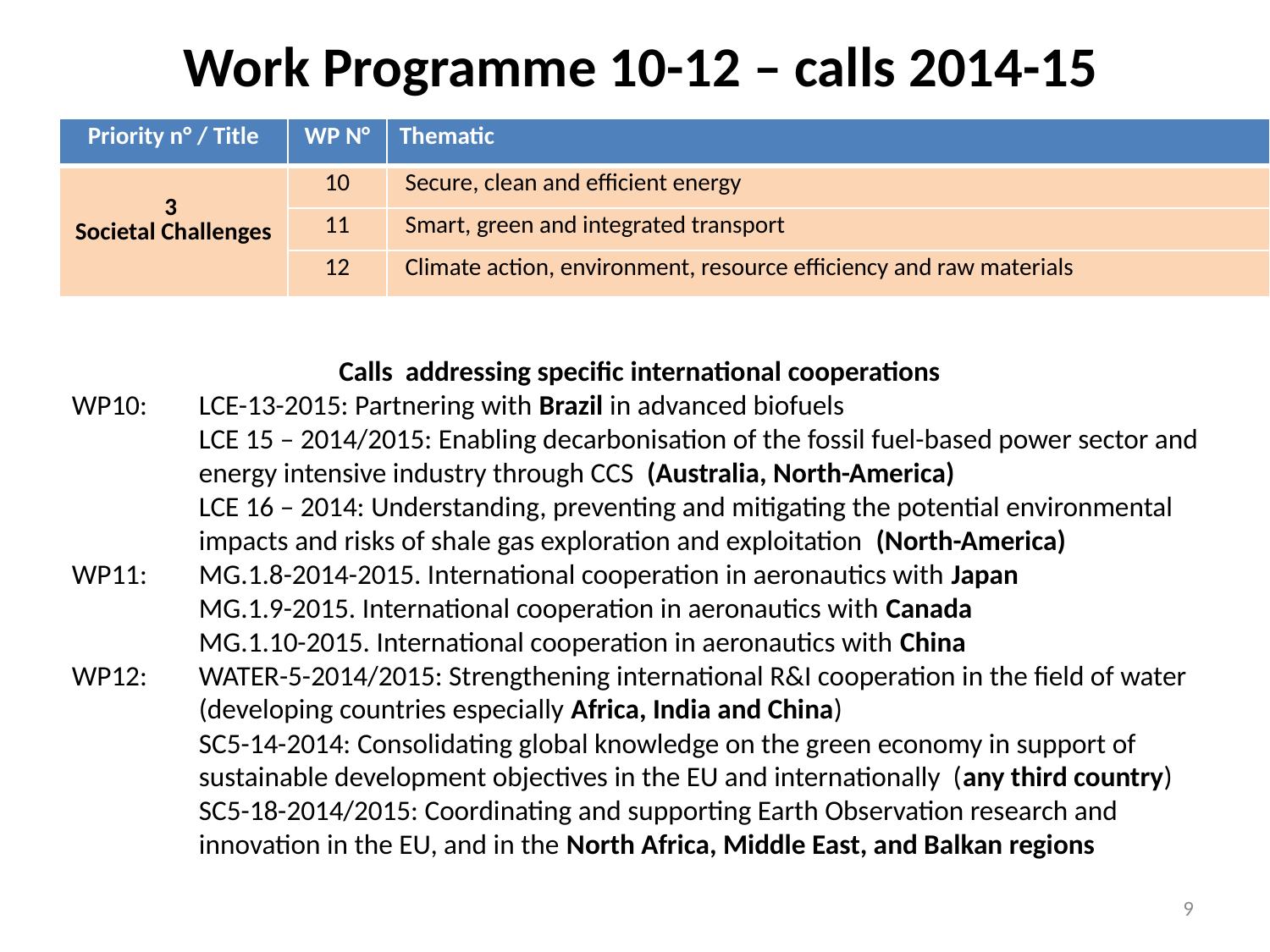

# Work Programme 10-12 – calls 2014-15
| Priority n° / Title | WP N° | Thematic |
| --- | --- | --- |
| 3 Societal Challenges | 10 | Secure, clean and efficient energy |
|  | 11 | Smart, green and integrated transport |
|  | 12 | Climate action, environment, resource efficiency and raw materials |
Calls  addressing specific international cooperations
WP10: 	LCE-13-2015: Partnering with Brazil in advanced biofuels
	LCE 15 – 2014/2015: Enabling decarbonisation of the fossil fuel-based power sector and 	energy intensive industry through CCS  (Australia, North-America)
	LCE 16 – 2014: Understanding, preventing and mitigating the potential environmental 	impacts and risks of shale gas exploration and exploitation  (North-America)
WP11: 	MG.1.8-2014-2015. International cooperation in aeronautics with Japan
	MG.1.9-2015. International cooperation in aeronautics with Canada
	MG.1.10-2015. International cooperation in aeronautics with China
WP12:	WATER-5-2014/2015: Strengthening international R&I cooperation in the field of water 	(developing countries especially Africa, India and China)
	SC5-14-2014: Consolidating global knowledge on the green economy in support of 	sustainable development objectives in the EU and internationally  (any third country)
	SC5-18-2014/2015: Coordinating and supporting Earth Observation research and 	innovation in the EU, and in the North Africa, Middle East, and Balkan regions

9